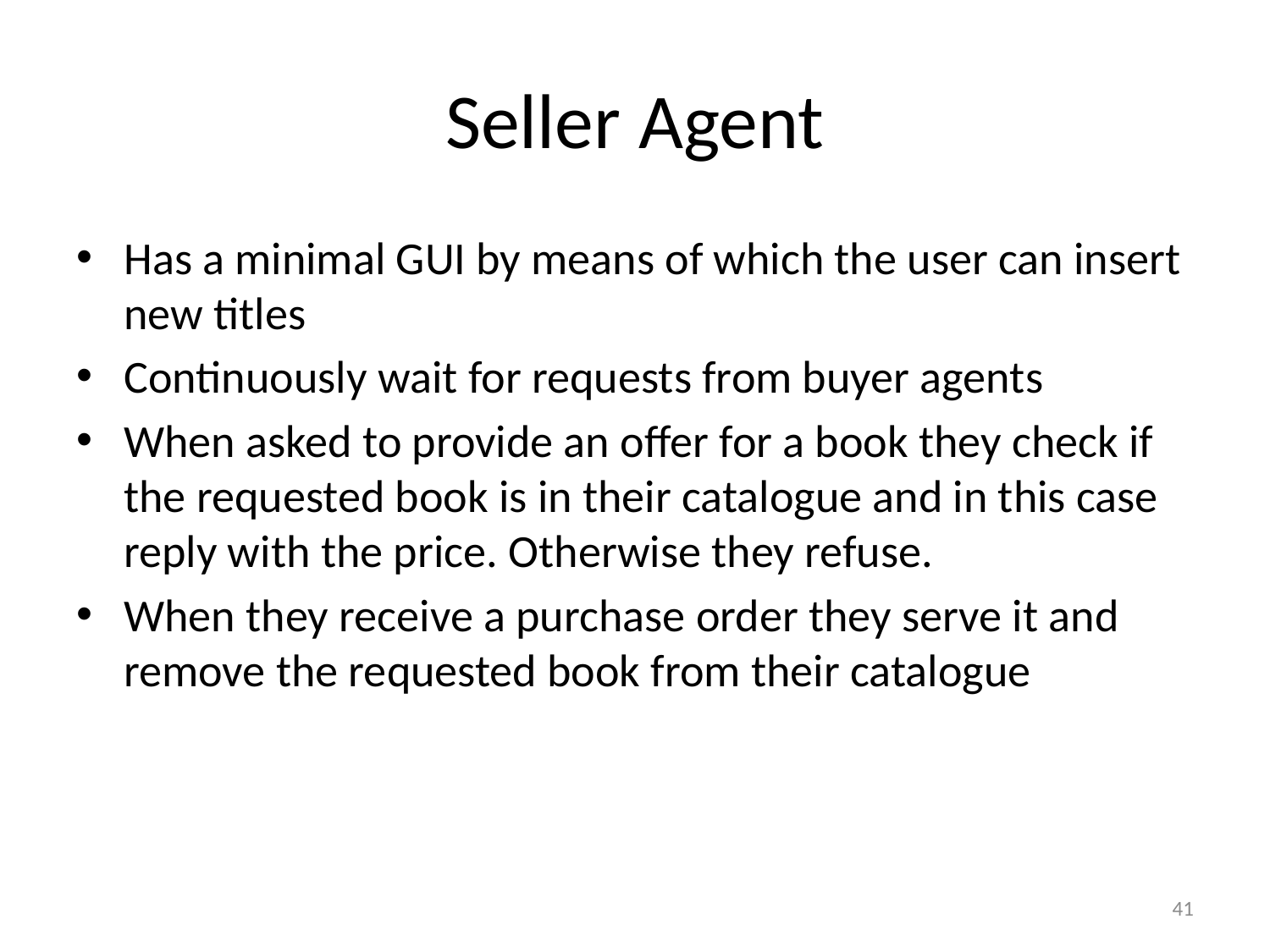

# Seller Agent
Has a minimal GUI by means of which the user can insert new titles
Continuously wait for requests from buyer agents
When asked to provide an offer for a book they check if the requested book is in their catalogue and in this case reply with the price. Otherwise they refuse.
When they receive a purchase order they serve it and remove the requested book from their catalogue
41